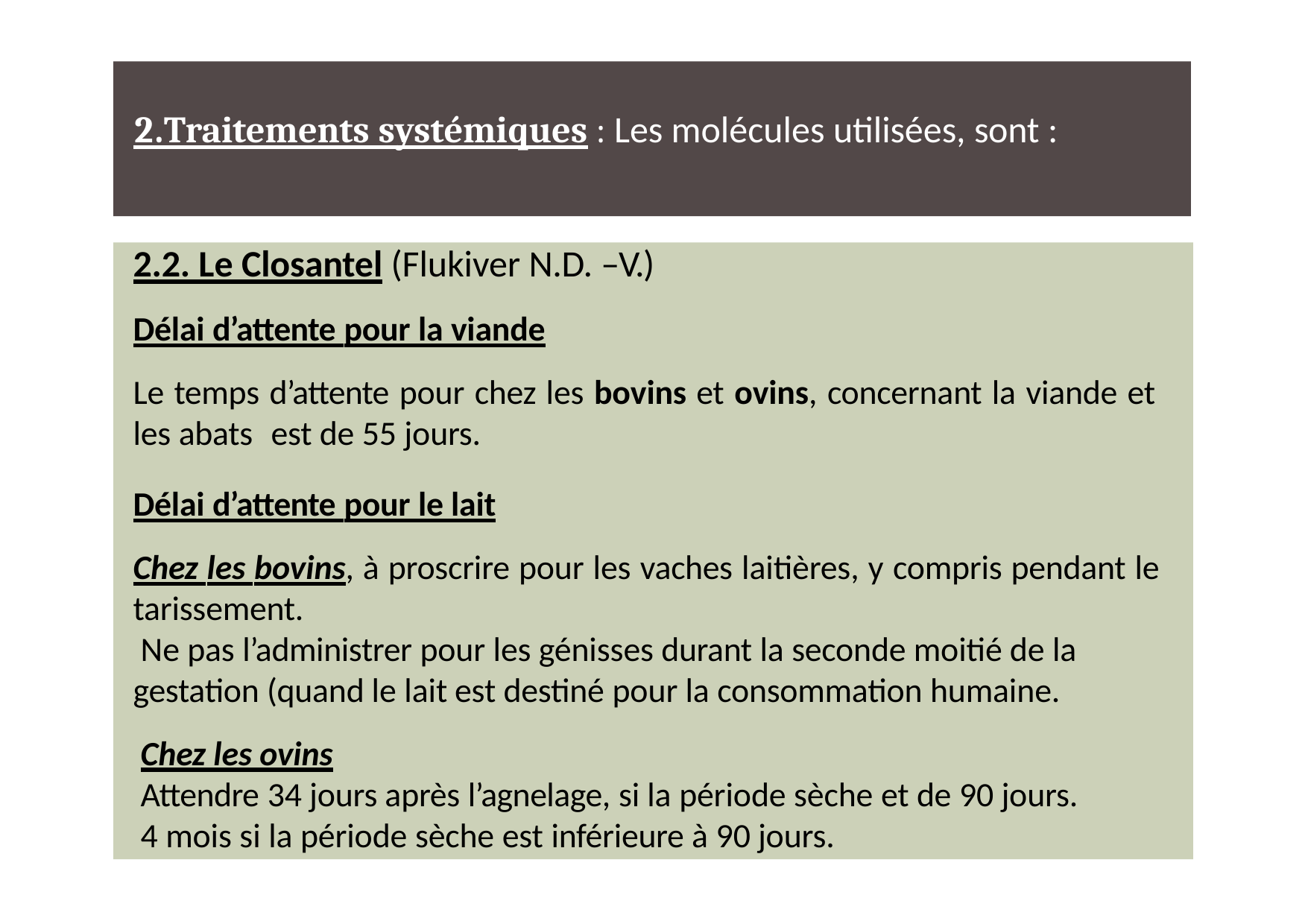

# 2.Traitements systémiques : Les molécules utilisées, sont :
2.2. Le Closantel (Flukiver N.D. –V.)
Délai d’attente pour la viande
Le temps d’attente pour chez les bovins et ovins, concernant la viande et  les abats	est de 55 jours.
Délai d’attente pour le lait
Chez les bovins, à proscrire pour les vaches laitières, y compris pendant le  tarissement.
Ne pas l’administrer pour les génisses durant la seconde moitié de la  gestation (quand le lait est destiné pour la consommation humaine.
Chez les ovins
Attendre 34 jours après l’agnelage, si la période sèche et de 90 jours.  4 mois si la période sèche est inférieure à 90 jours.